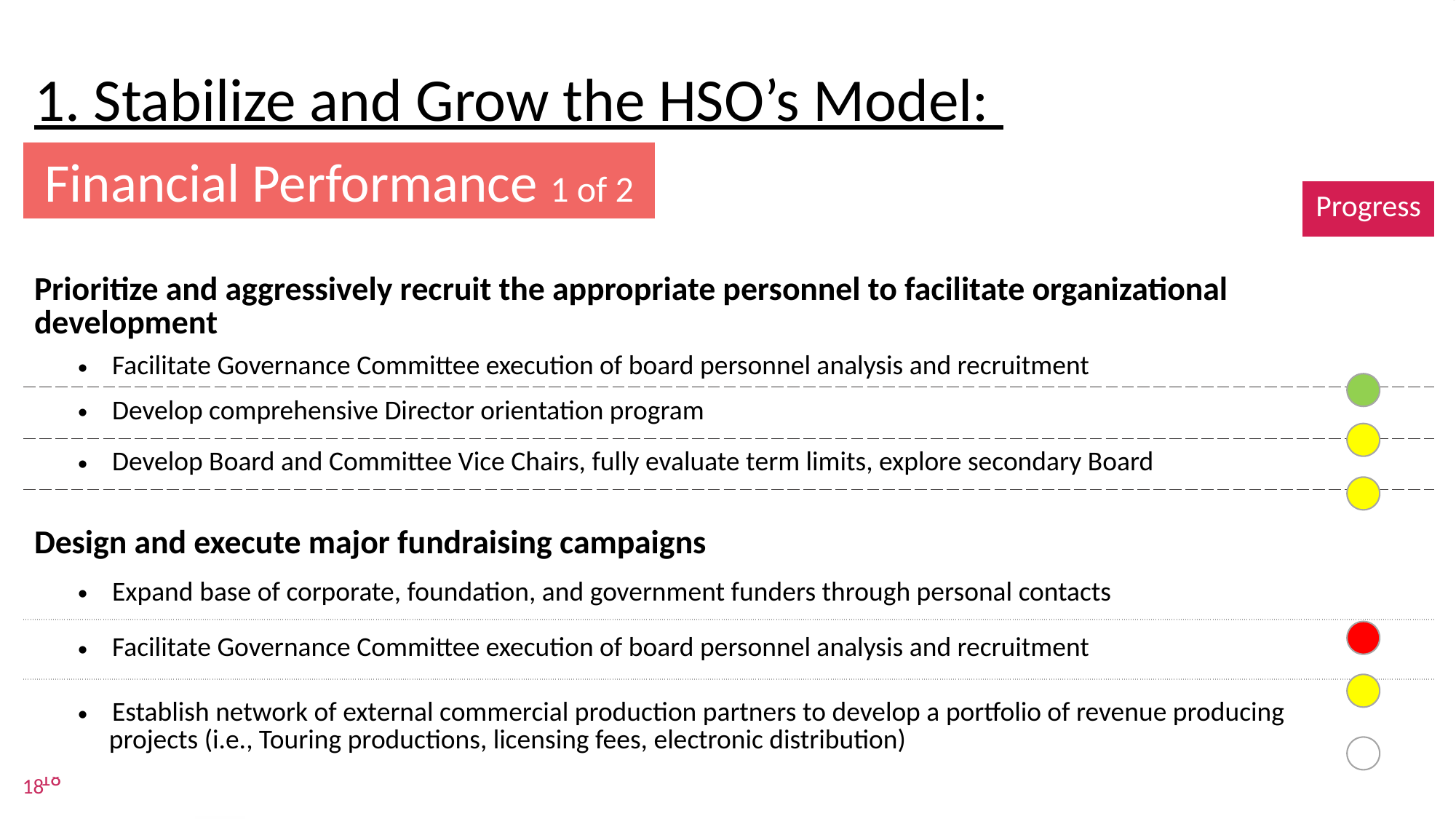

# 1. Stabilize and Grow the HSO’s Model:
Financial Performance 1 of 2
|  | Progress |
| --- | --- |
| Prioritize and aggressively recruit the appropriate personnel to facilitate organizational development Facilitate Governance Committee execution of board personnel analysis and recruitment |  |
|  |  |
| Develop comprehensive Director orientation program |  |
| Develop Board and Committee Vice Chairs, fully evaluate term limits, explore secondary Board |  |
| Design and execute major fundraising campaigns |  |
| Expand base of corporate, foundation, and government funders through personal contacts |  |
| Facilitate Governance Committee execution of board personnel analysis and recruitment |  |
| Establish network of external commercial production partners to develop a portfolio of revenue producing projects (i.e., Touring productions, licensing fees, electronic distribution) |  |

18